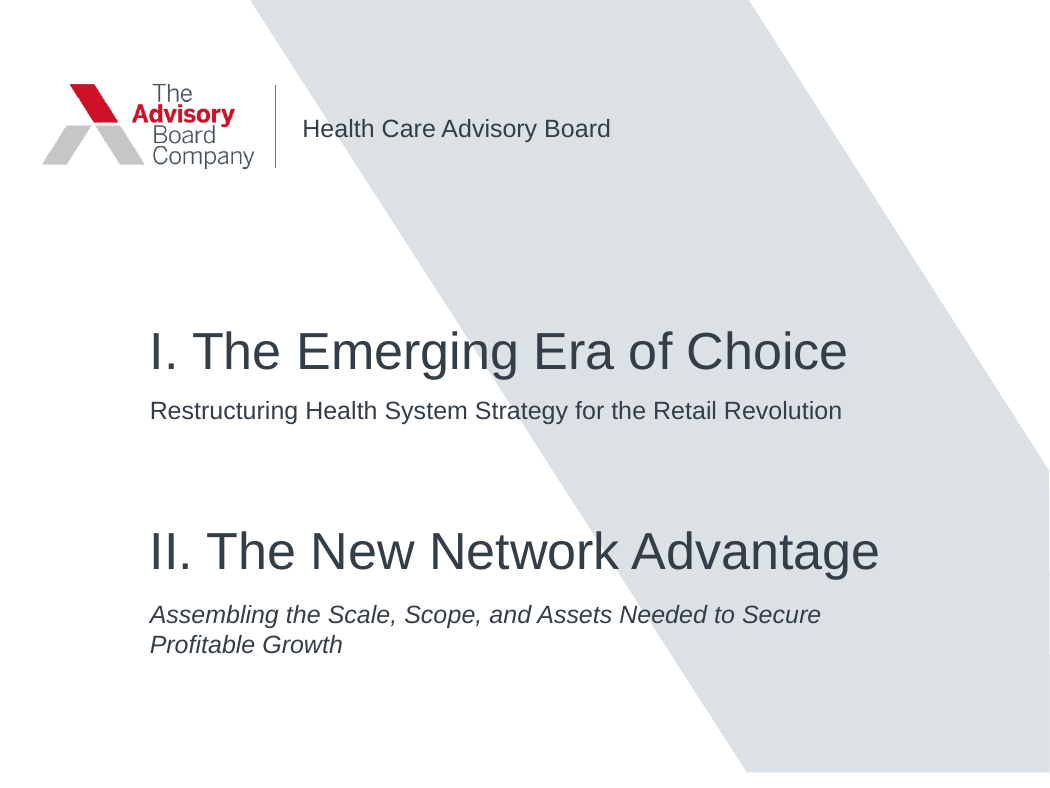

Health Care Advisory Board
I. The Emerging Era of Choice
Restructuring Health System Strategy for the Retail Revolution

II. The New Network Advantage
Assembling the Scale, Scope, and Assets Needed to Secure Profitable Growth